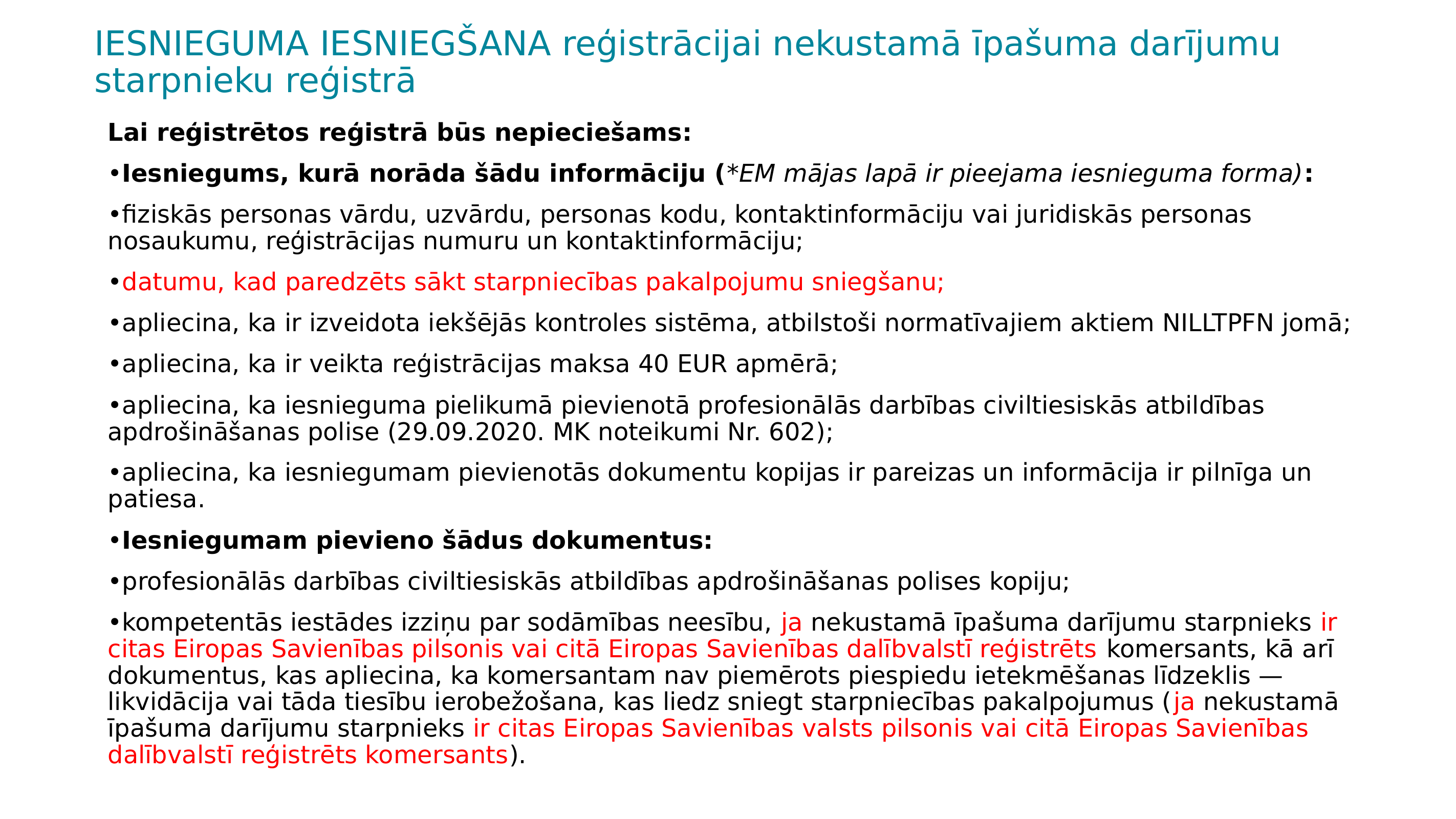

# IESNIEGUMA IESNIEGŠANA reģistrācijai nekustamā īpašuma darījumu starpnieku reģistrā
Lai reģistrētos reģistrā būs nepieciešams:
•Iesniegums, kurā norāda šādu informāciju (*EM mājas lapā ir pieejama iesnieguma forma):
•fiziskās personas vārdu, uzvārdu, personas kodu, kontaktinformāciju vai juridiskās personas nosaukumu, reģistrācijas numuru un kontaktinformāciju;
•datumu, kad paredzēts sākt starpniecības pakalpojumu sniegšanu;
•apliecina, ka ir izveidota iekšējās kontroles sistēma, atbilstoši normatīvajiem aktiem NILLTPFN jomā;
•apliecina, ka ir veikta reģistrācijas maksa 40 EUR apmērā;
•apliecina, ka iesnieguma pielikumā pievienotā profesionālās darbības civiltiesiskās atbildības apdrošināšanas polise (29.09.2020. MK noteikumi Nr. 602);
•apliecina, ka iesniegumam pievienotās dokumentu kopijas ir pareizas un informācija ir pilnīga un patiesa.
•Iesniegumam pievieno šādus dokumentus:
•profesionālās darbības civiltiesiskās atbildības apdrošināšanas polises kopiju;
•kompetentās iestādes izziņu par sodāmības neesību, ja nekustamā īpašuma darījumu starpnieks ir citas Eiropas Savienības pilsonis vai citā Eiropas Savienības dalībvalstī reģistrēts komersants, kā arī dokumentus, kas apliecina, ka komersantam nav piemērots piespiedu ietekmēšanas līdzeklis — likvidācija vai tāda tiesību ierobežošana, kas liedz sniegt starpniecības pakalpojumus (ja nekustamā īpašuma darījumu starpnieks ir citas Eiropas Savienības valsts pilsonis vai citā Eiropas Savienības dalībvalstī reģistrēts komersants).